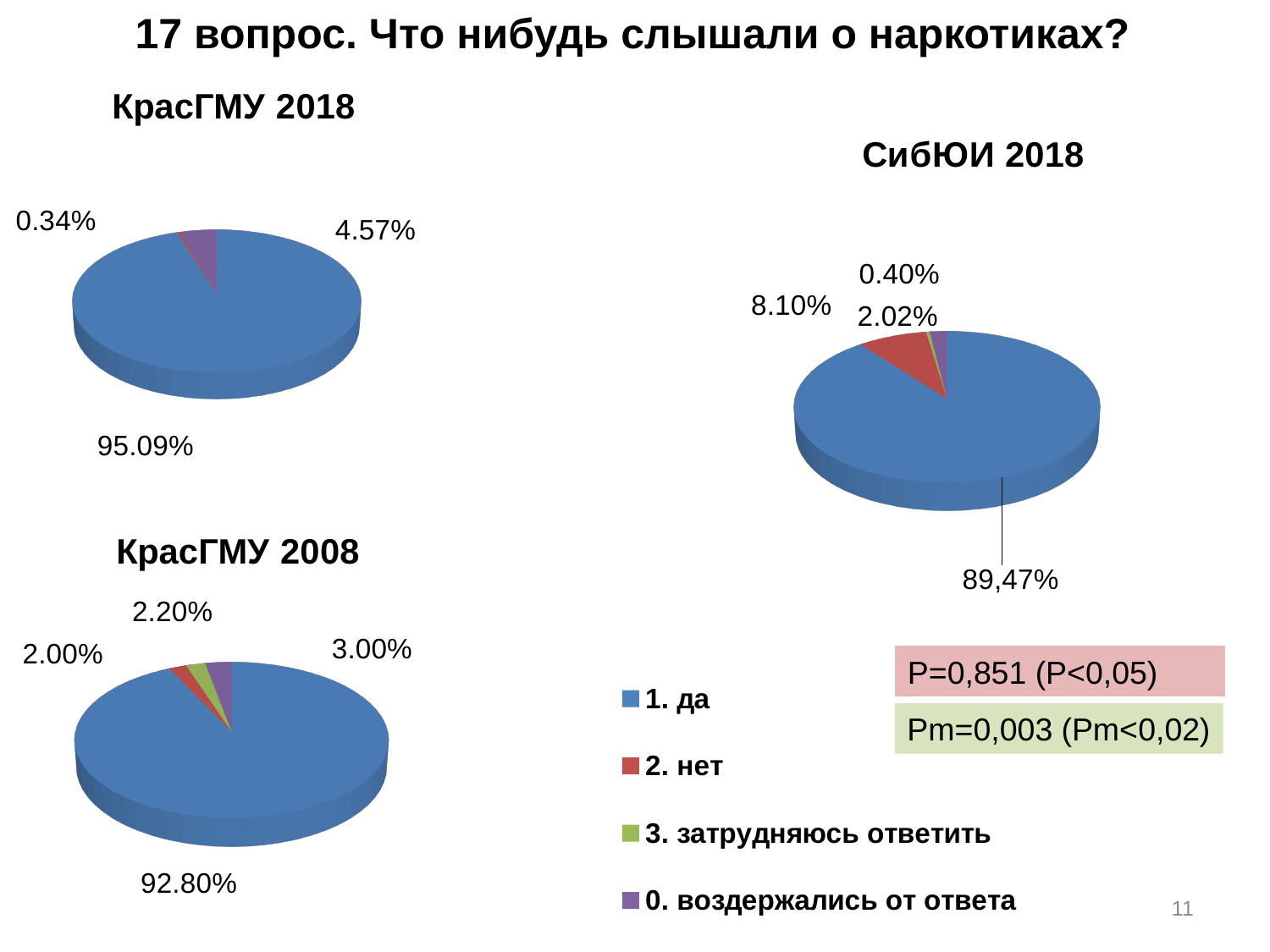

[unsupported chart]

17 вопрос. Что нибудь слышали о наркотиках?

[unsupported chart]

[unsupported chart]

P=0,851 (P<0,05)
Pm=0,003 (Pm<0,02)
11